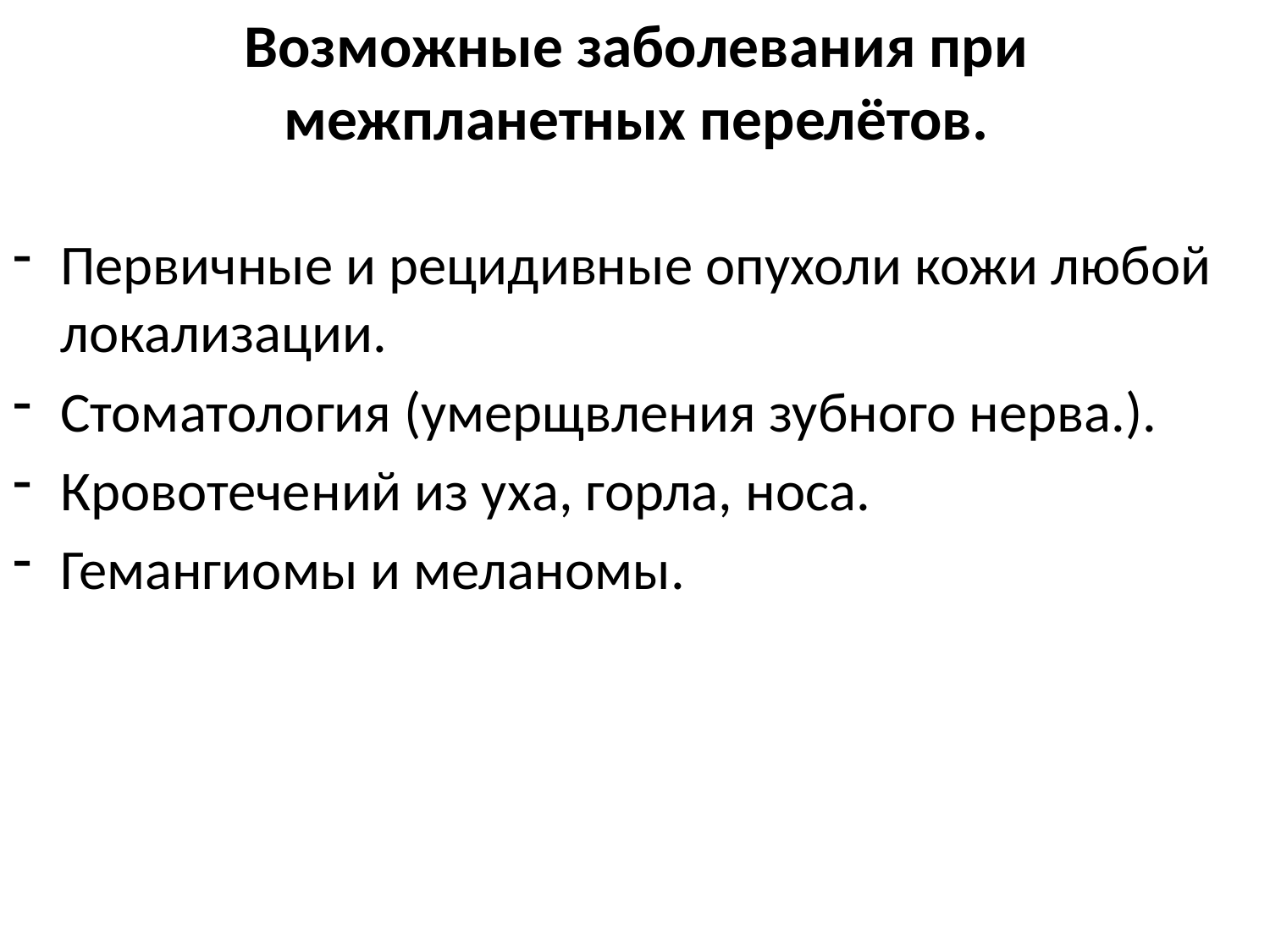

# Возможные заболевания при межпланетных перелётов.
Первичные и рецидивные опухоли кожи любой локализации.
Стоматология (умерщвления зубного нерва.).
Кровотечений из уха, горла, носа.
Гемангиомы и меланомы.